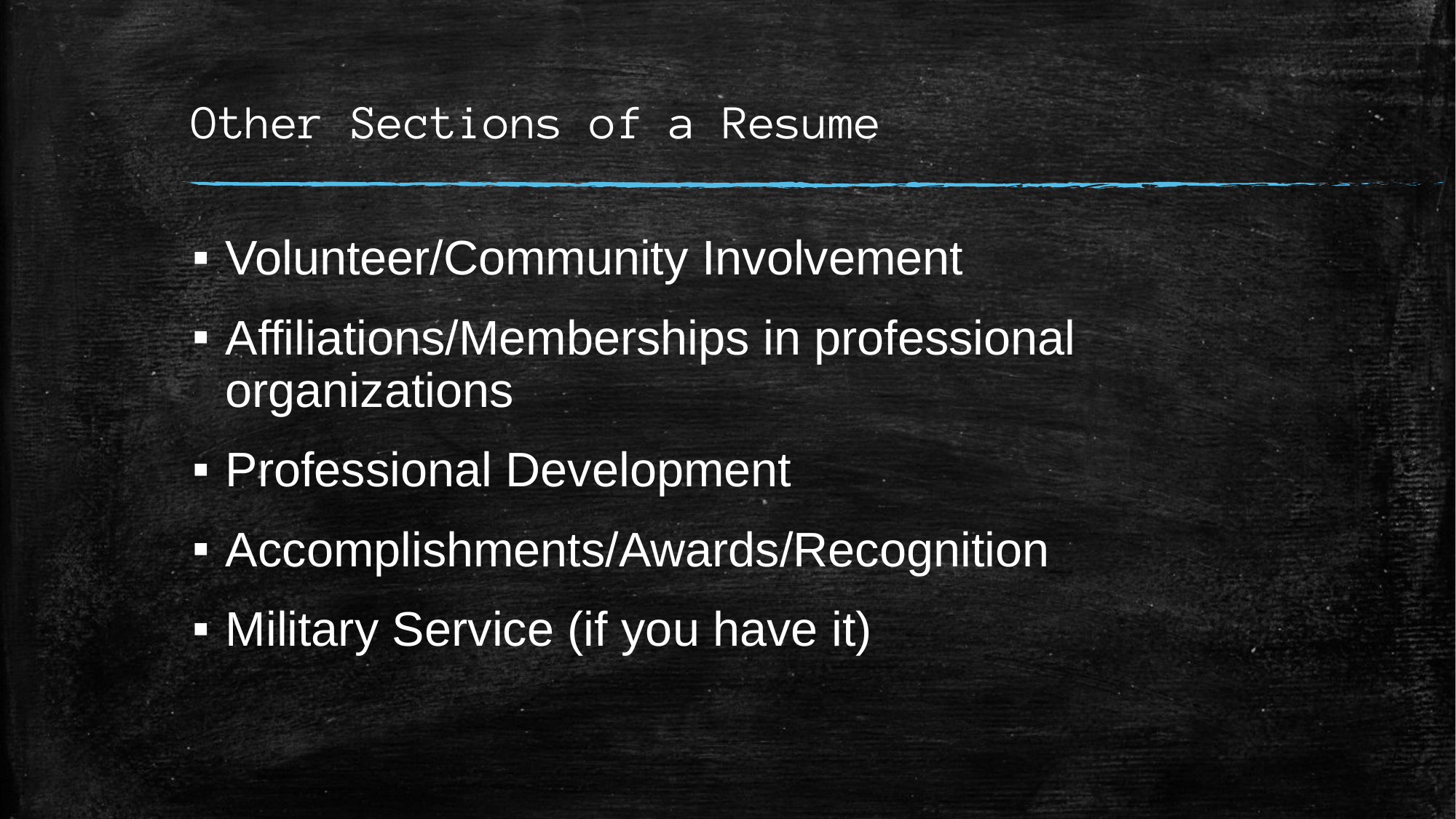

# Other Sections of a Resume
Volunteer/Community Involvement
Affiliations/Memberships in professional organizations
Professional Development
Accomplishments/Awards/Recognition
Military Service (if you have it)